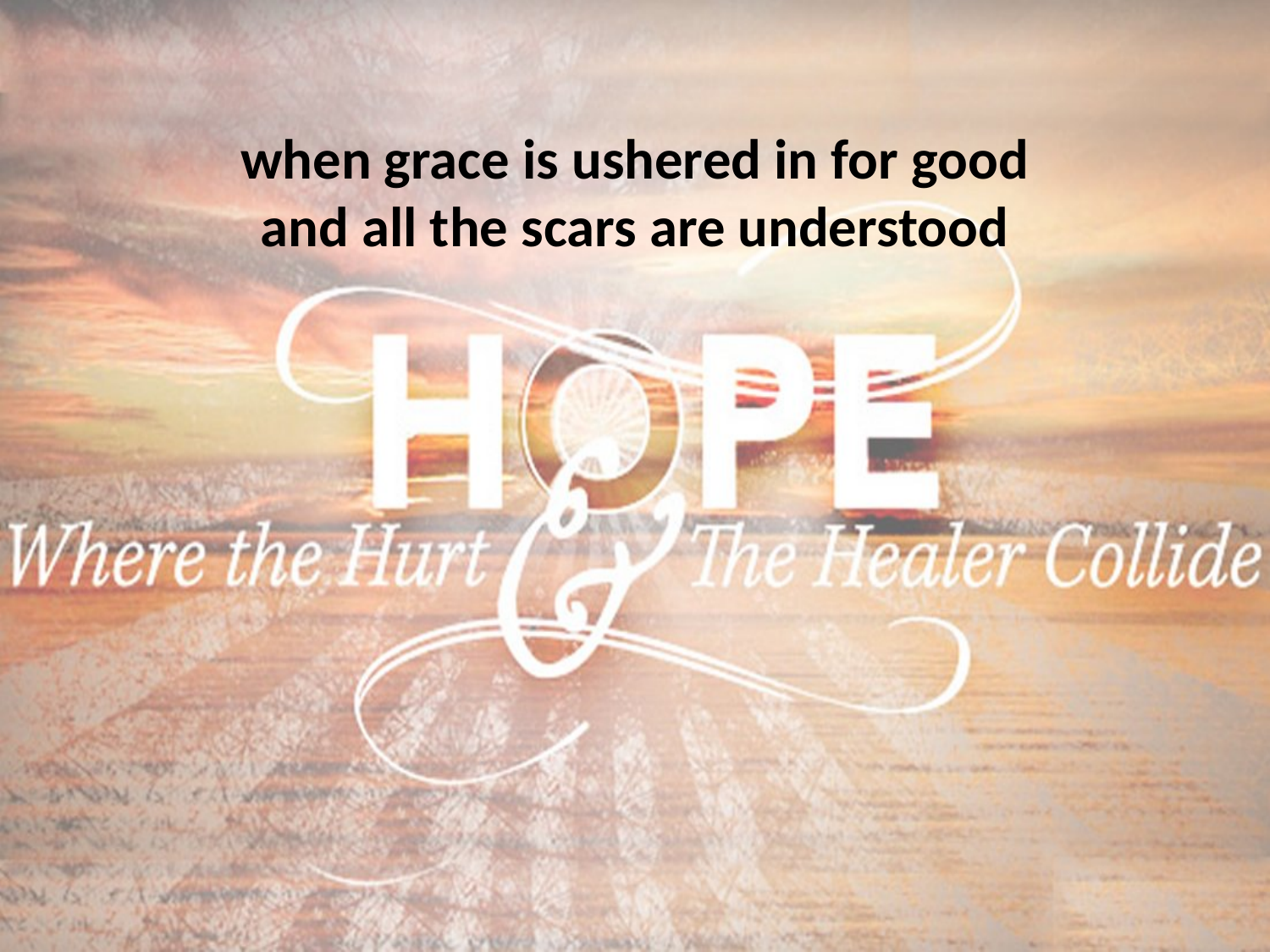

when grace is ushered in for good and all the scars are understood